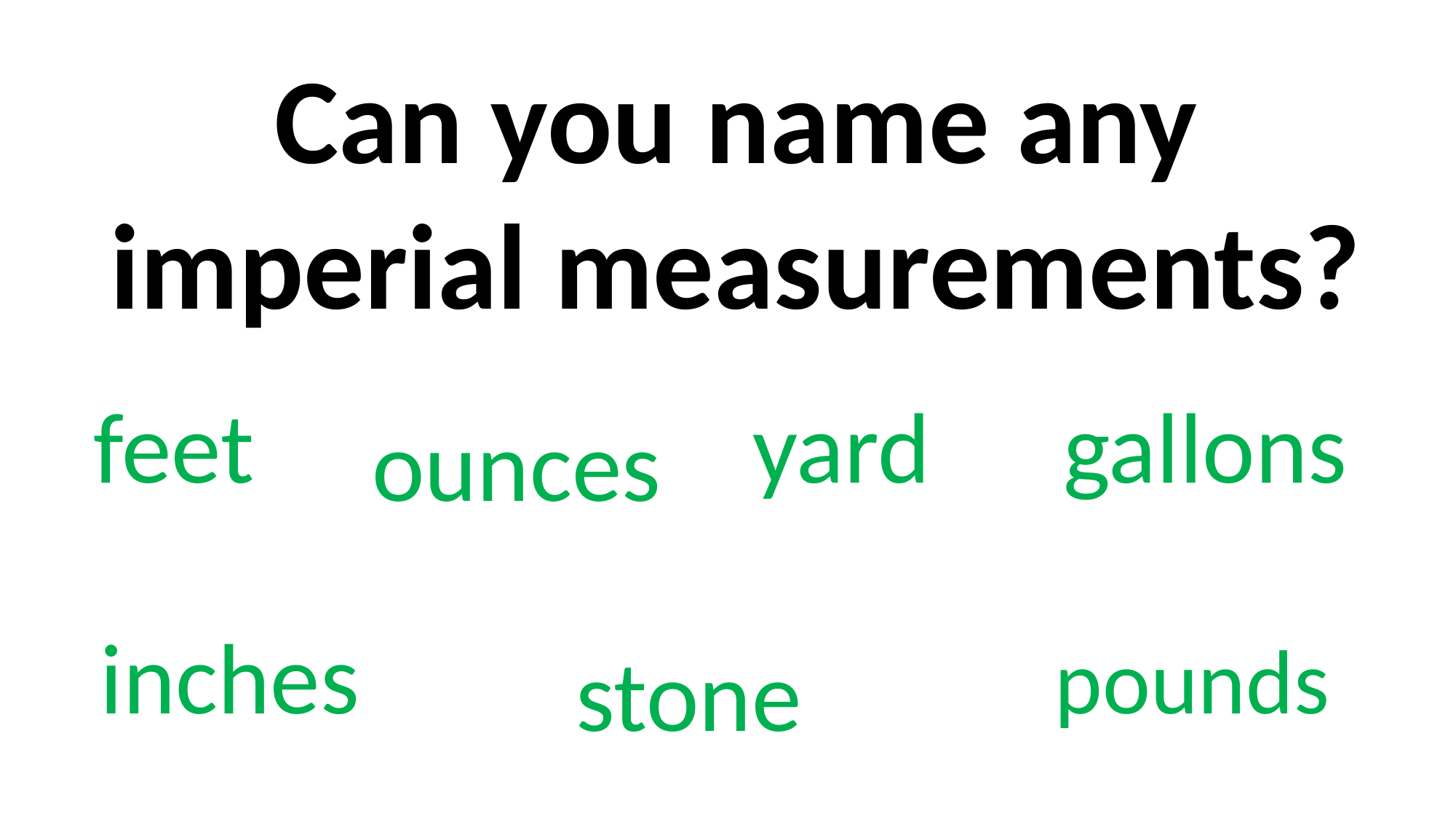

Can you name any imperial measurements?
feet
yard
gallons
ounces
inches
pounds
stone